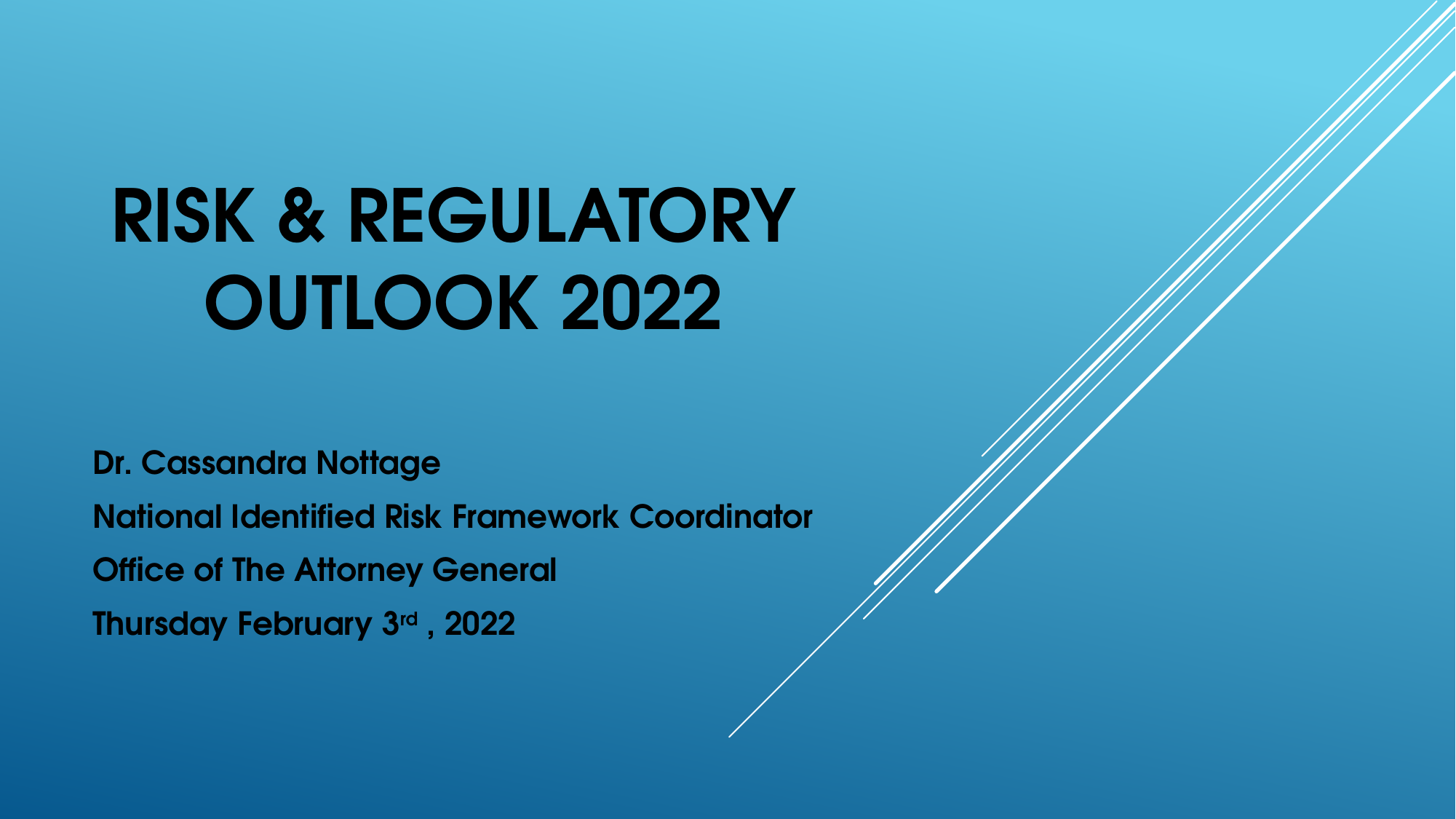

# Risk & regulatory outlook 2022
Dr. Cassandra Nottage
National Identified Risk Framework Coordinator
Office of The Attorney General
Thursday February 3rd , 2022